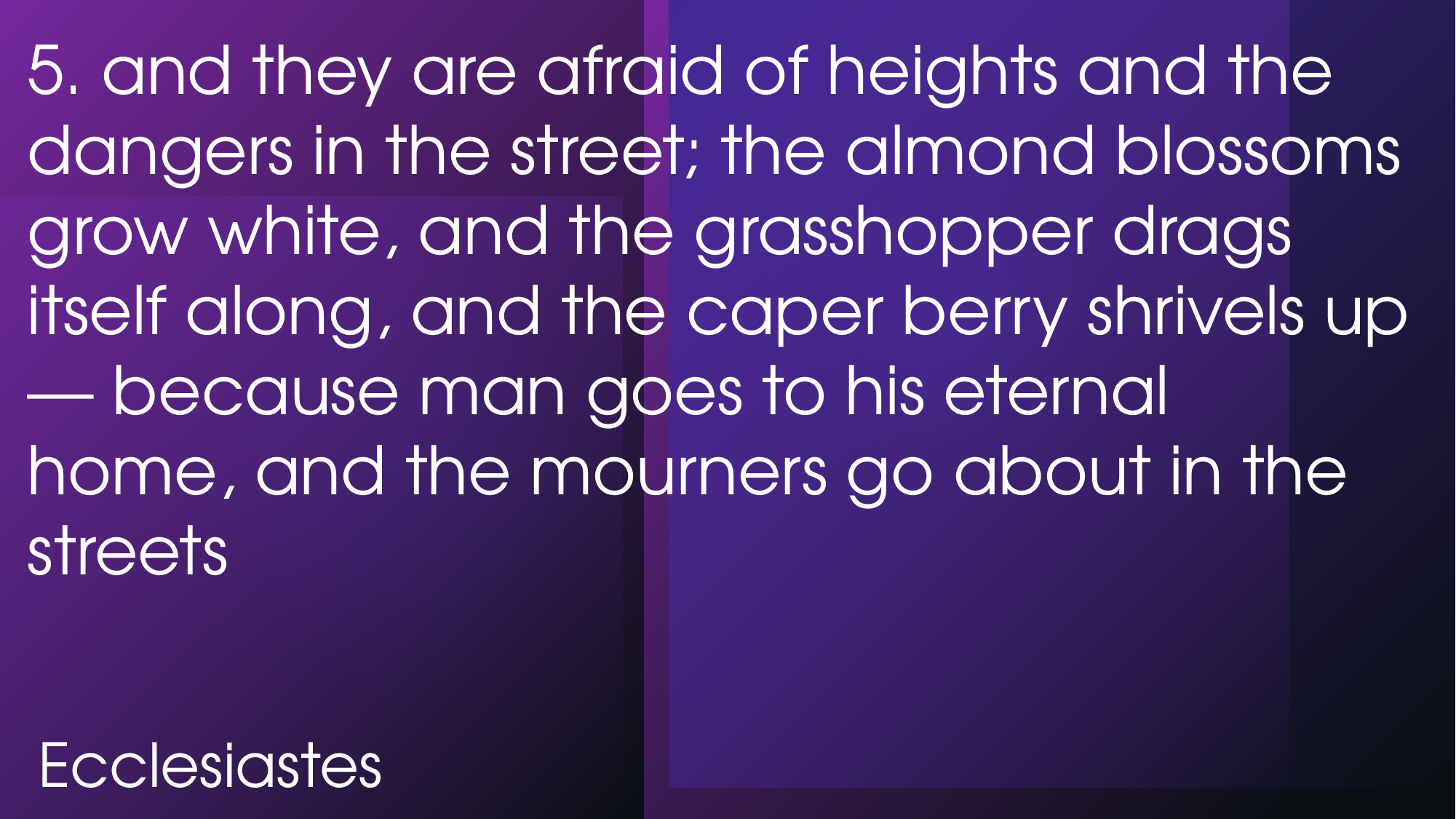

5. and they are afraid of heights and the dangers in the street; the almond blossoms grow white, and the grasshopper drags itself along, and the caper berry shrivels up— because man goes to his eternal home, and the mourners go about in the streets
Ecclesiastes